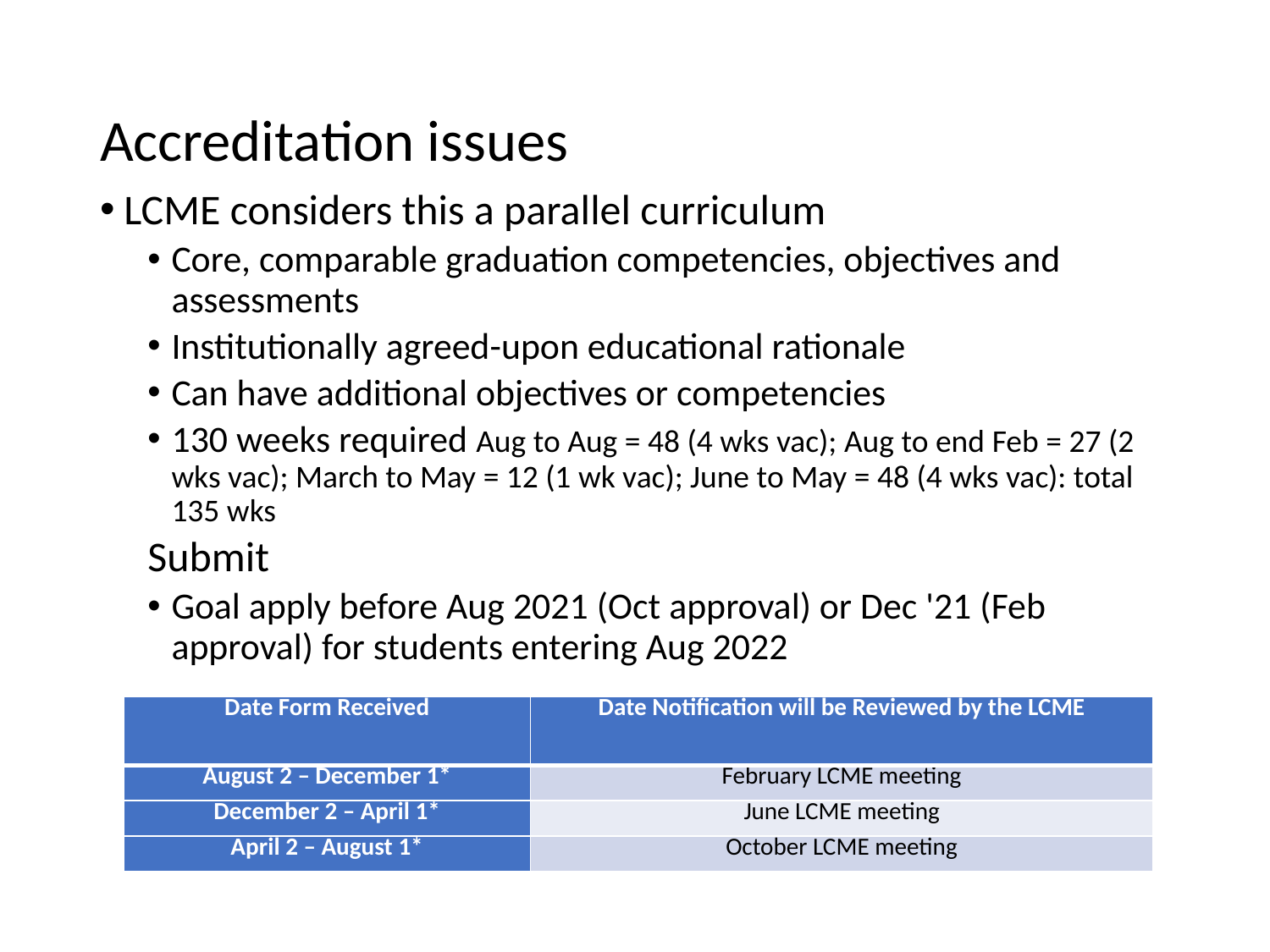

# Accreditation issues
LCME considers this a parallel curriculum
Core, comparable graduation competencies, objectives and assessments
Institutionally agreed-upon educational rationale
Can have additional objectives or competencies
130 weeks required Aug to Aug = 48 (4 wks vac); Aug to end Feb = 27 (2 wks vac); March to May = 12 (1 wk vac); June to May = 48 (4 wks vac): total 135 wks
Submit
Goal apply before Aug 2021 (Oct approval) or Dec '21 (Feb approval) for students entering Aug 2022

| Date Form Received | Date Notification will be Reviewed by the LCME |
| --- | --- |
| August 2 – December 1\* | February LCME meeting |
| December 2 – April 1\* | June LCME meeting |
| April 2 – August 1\* | October LCME meeting |